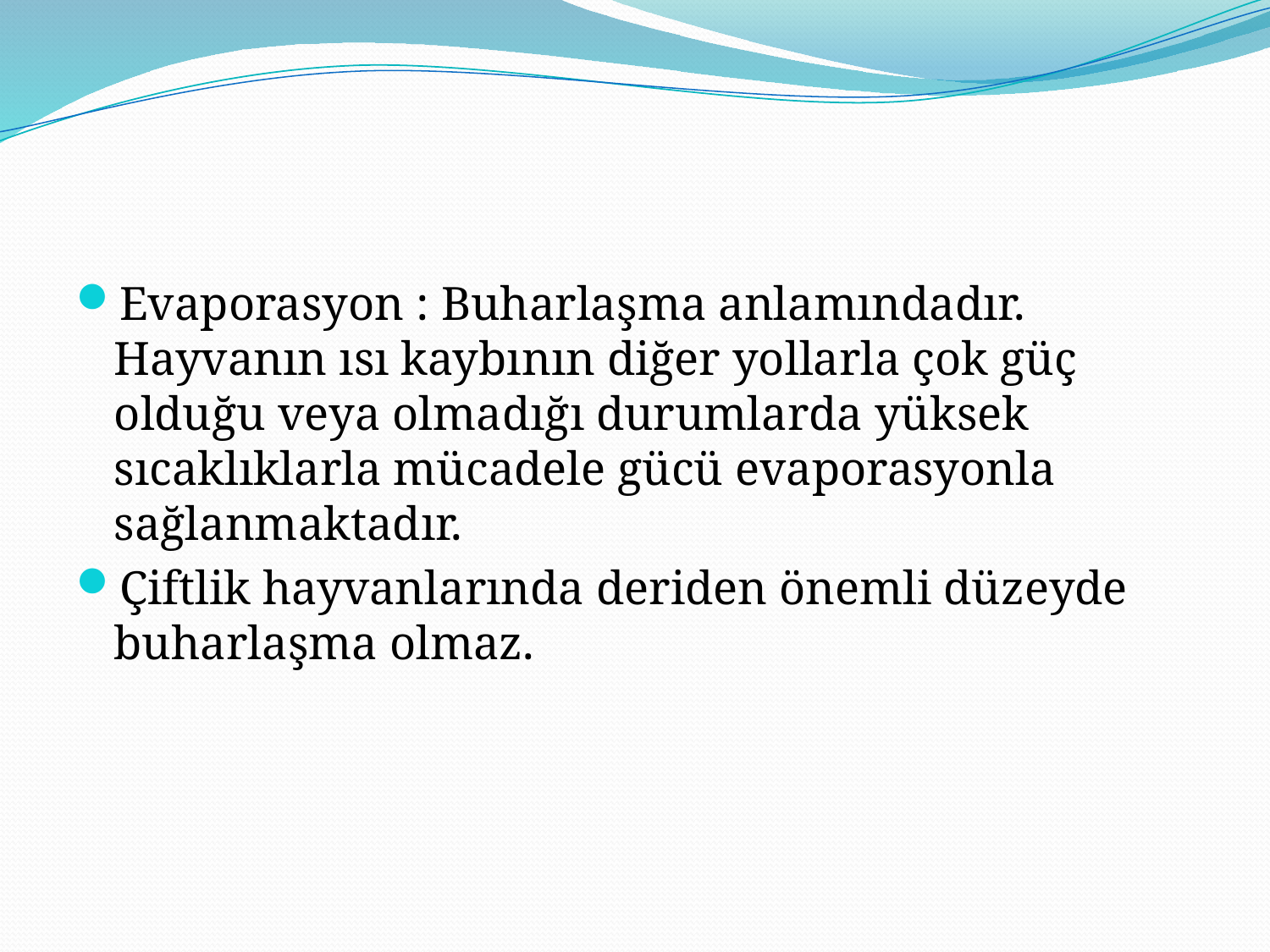

#
Evaporasyon : Buharlaşma anlamındadır. Hayvanın ısı kaybının diğer yollarla çok güç olduğu veya olmadığı durumlarda yüksek sıcaklıklarla mücadele gücü evaporasyonla sağlanmaktadır.
Çiftlik hayvanlarında deriden önemli düzeyde buharlaşma olmaz.